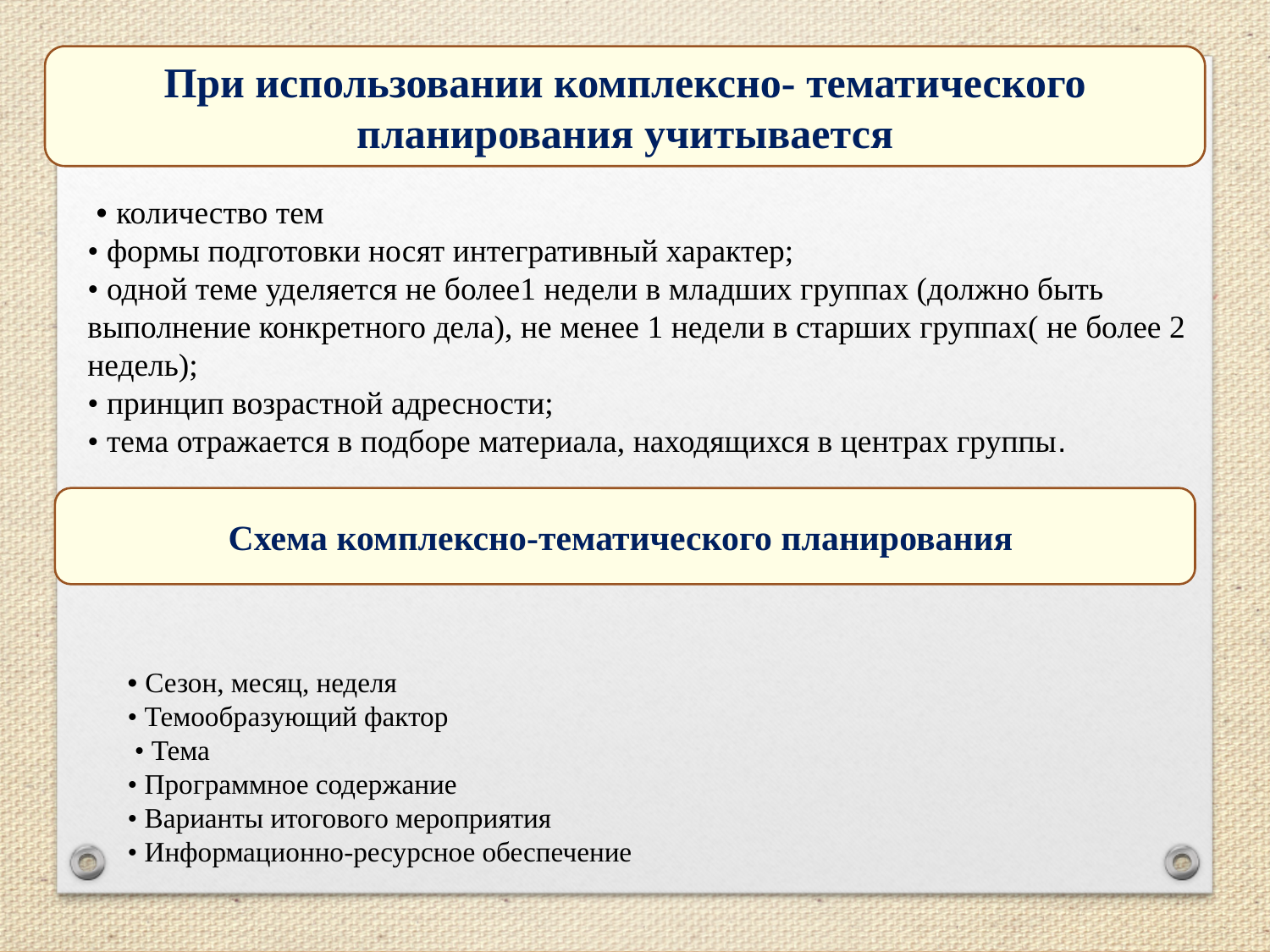

При использовании комплексно- тематического планирования учитывается
 • количество тем
• формы подготовки носят интегративный характер;
• одной теме уделяется не более1 недели в младших группах (должно быть выполнение конкретного дела), не менее 1 недели в старших группах( не более 2 недель);
• принцип возрастной адресности;
• тема отражается в подборе материала, находящихся в центрах группы.
Схема комплексно-тематического планирования
• Сезон, месяц, неделя
• Темообразующий фактор
 • Тема
• Программное содержание
• Варианты итогового мероприятия
• Информационно-ресурсное обеспечение